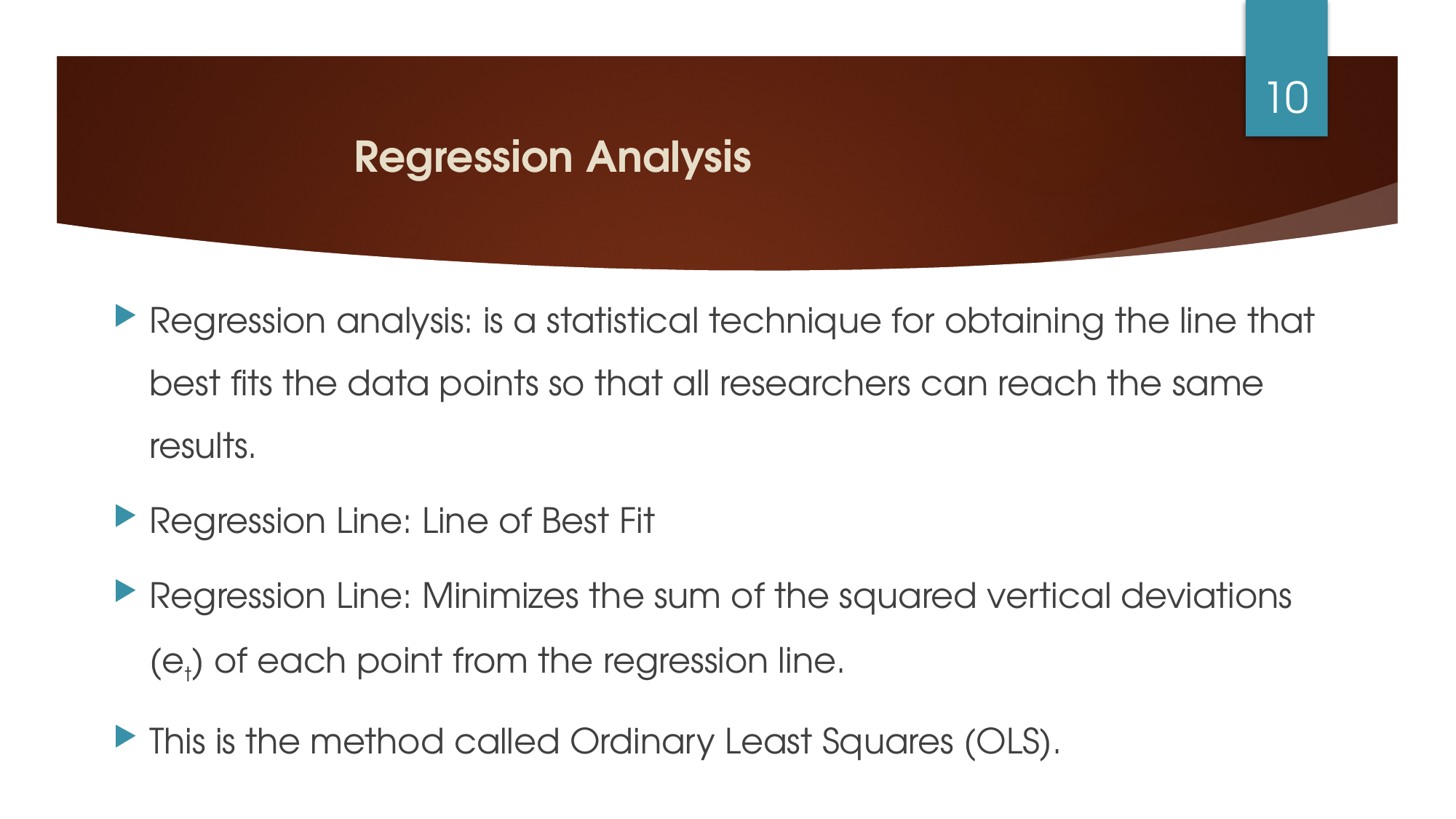

10
# Regression Analysis
Regression analysis: is a statistical technique for obtaining the line that best fits the data points so that all researchers can reach the same results.
Regression Line: Line of Best Fit
Regression Line: Minimizes the sum of the squared vertical deviations (et) of each point from the regression line.
This is the method called Ordinary Least Squares (OLS).